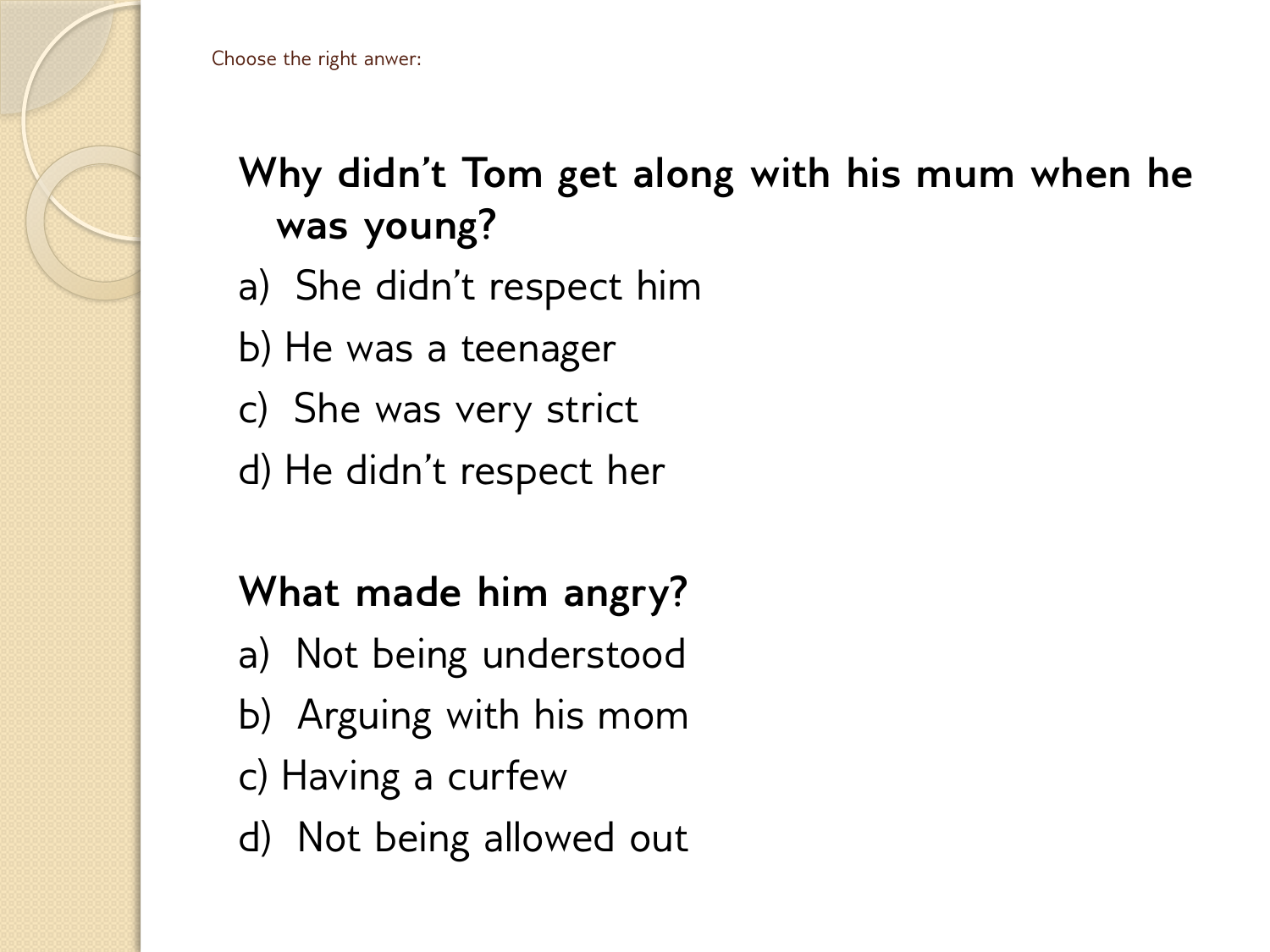

# Choose the right anwer:

Why didn’t Tom get along with his mum when he was young?
a)  She didn’t respect him
b) He was a teenager
c)  She was very strict
d) He didn’t respect her

What made him angry?
a)  Not being understood
b)  Arguing with his mom
c) Having a curfew
d)  Not being allowed out